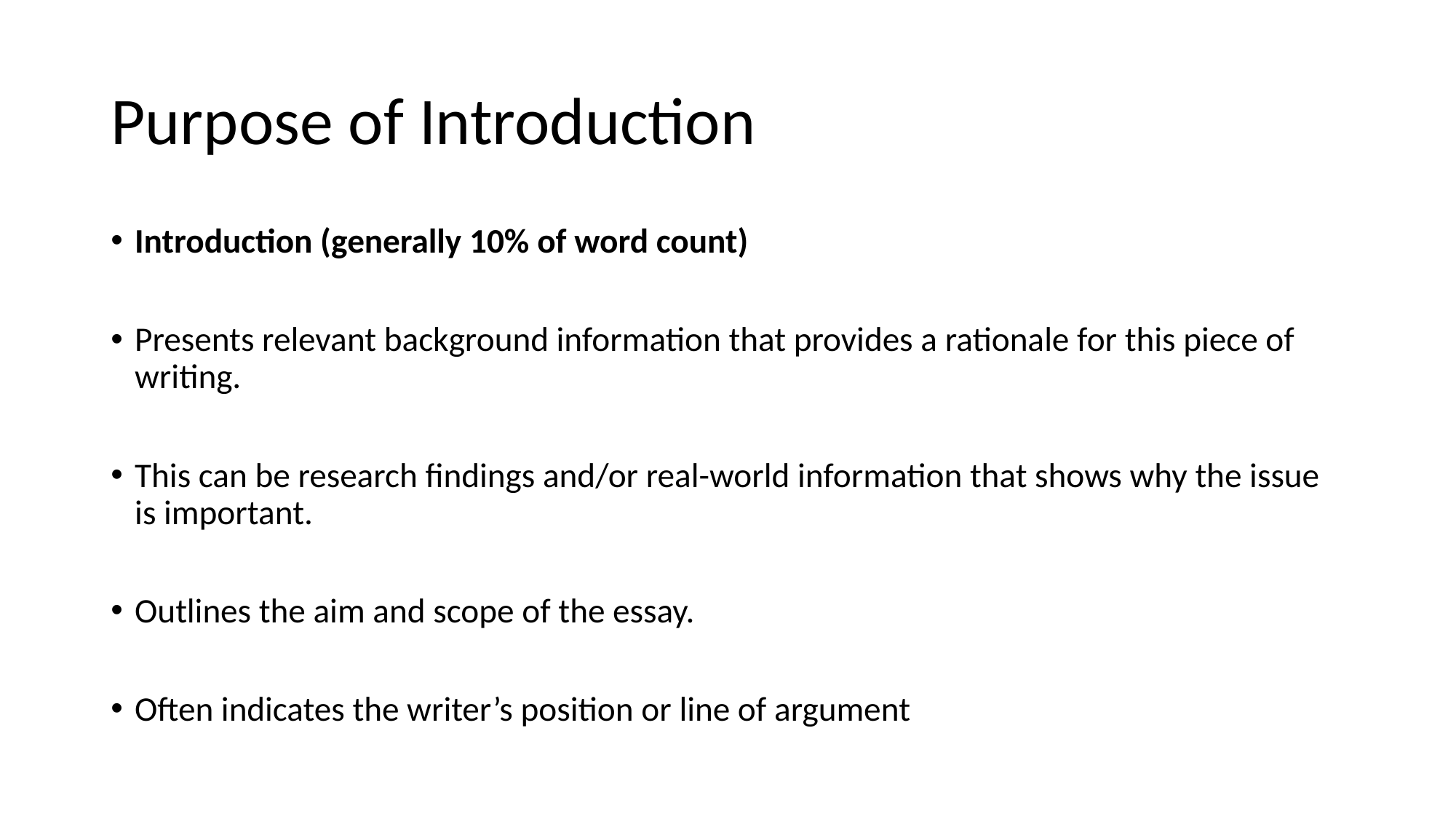

# Purpose of Introduction
Introduction (generally 10% of word count)

Presents relevant background information that provides a rationale for this piece of writing.

This can be research findings and/or real-world information that shows why the issue is important.

Outlines the aim and scope of the essay.

Often indicates the writer’s position or line of argument